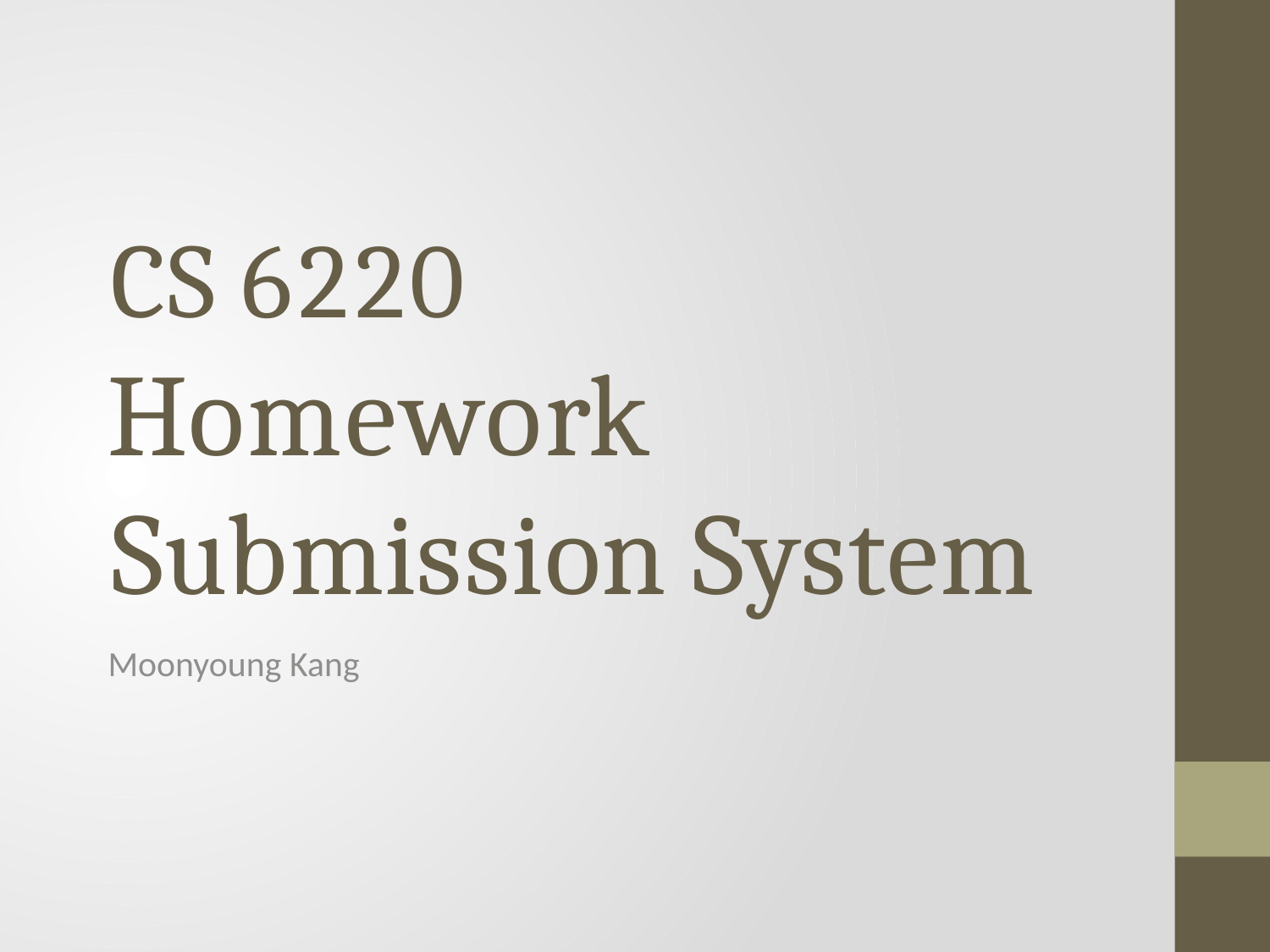

# CS 6220 Homework Submission System
Moonyoung Kang